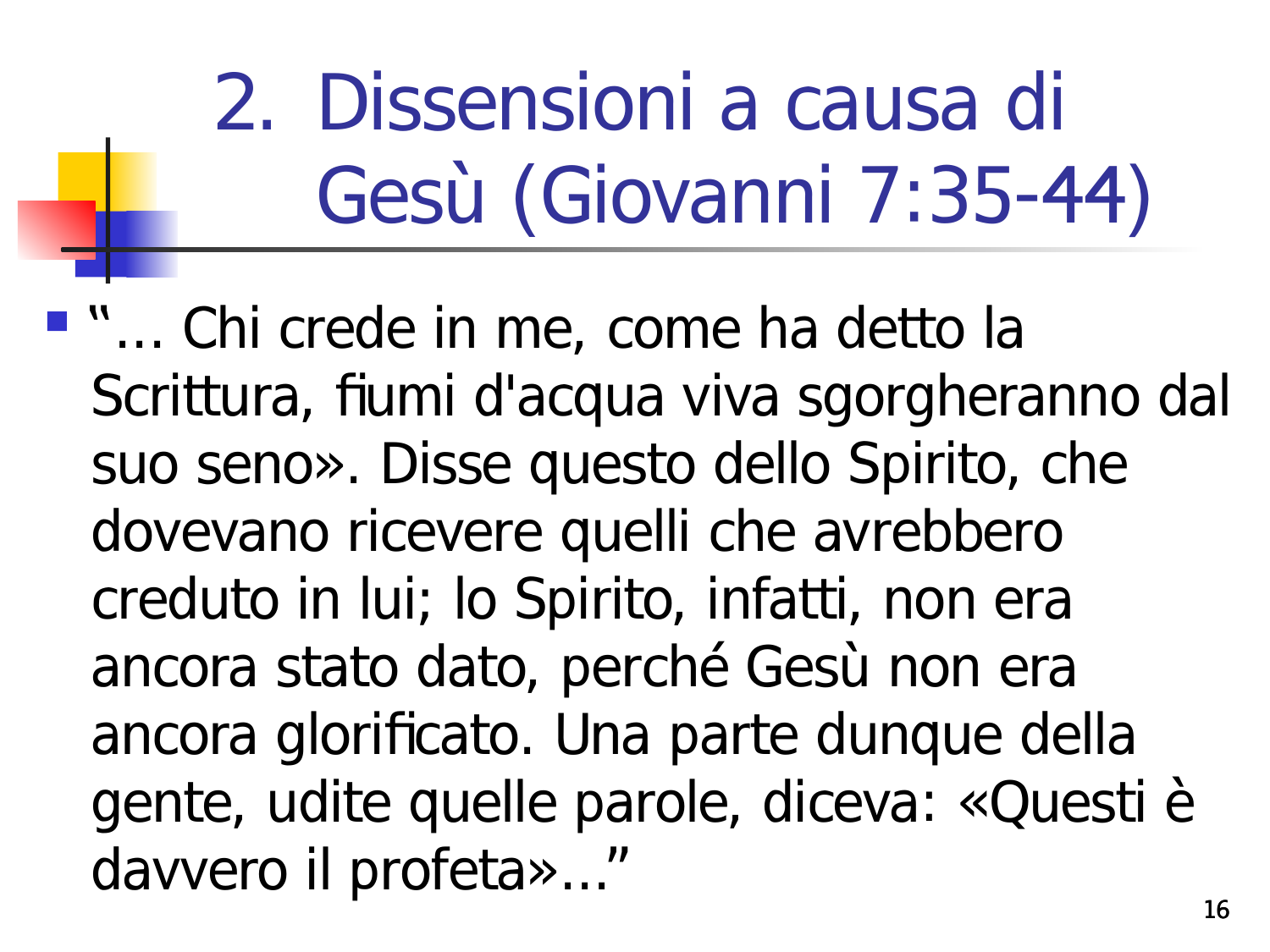

# Dissensioni a causa di Gesù (Giovanni 7:35-44)
“... Chi crede in me, come ha detto la Scrittura, fiumi d'acqua viva sgorgheranno dal suo seno». Disse questo dello Spirito, che dovevano ricevere quelli che avrebbero creduto in lui; lo Spirito, infatti, non era ancora stato dato, perché Gesù non era ancora glorificato. Una parte dunque della gente, udite quelle parole, diceva: «Questi è davvero il profeta»...”

16
16